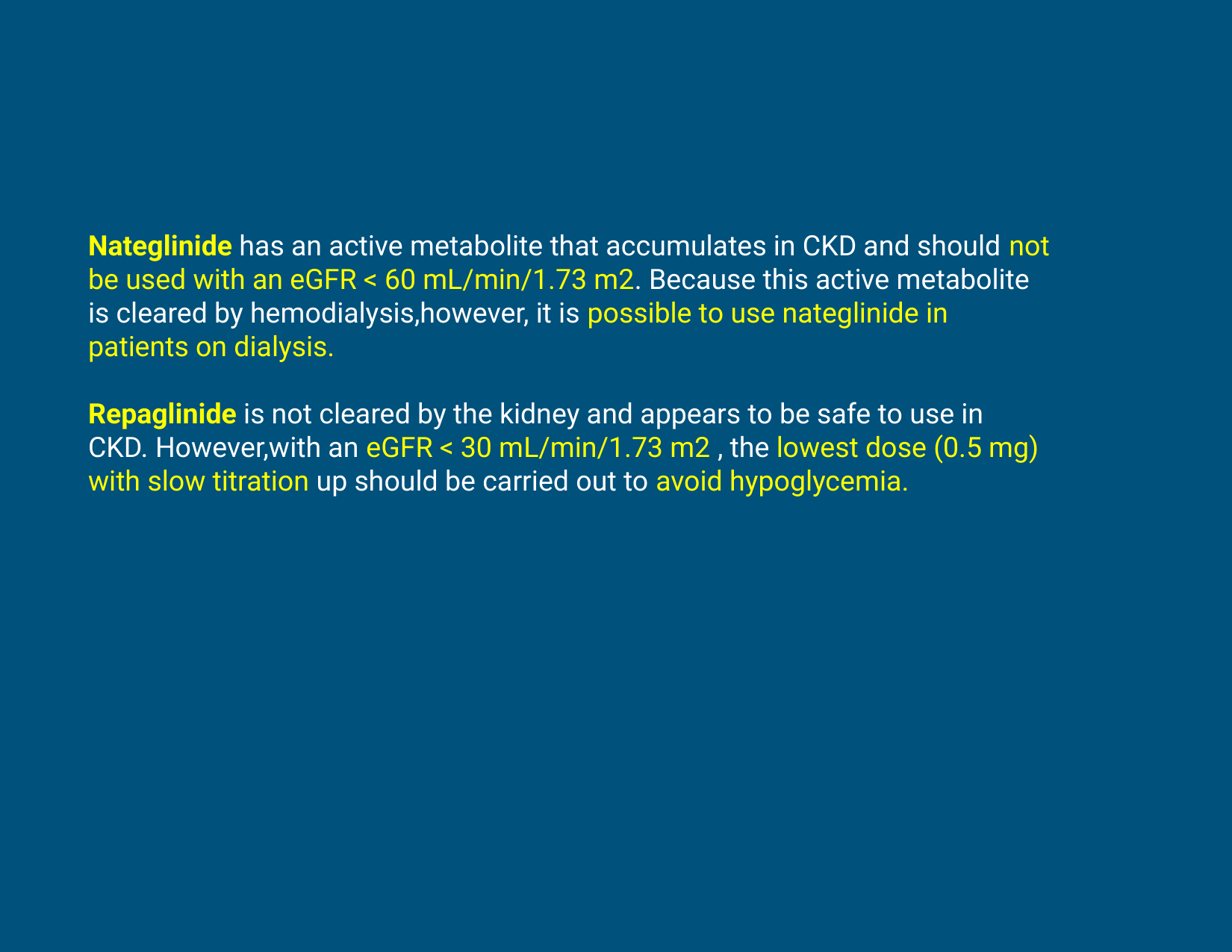

Nateglinide has an active metabolite that accumulates in CKD and should not be used with an eGFR < 60 mL/min/1.73 m2. Because this active metabolite is cleared by hemodialysis,however, it is possible to use nateglinide in patients on dialysis.

Repaglinide is not cleared by the kidney and appears to be safe to use in CKD. However,with an eGFR < 30 mL/min/1.73 m2 , the lowest dose (0.5 mg) with slow titration up should be carried out to avoid hypoglycemia.